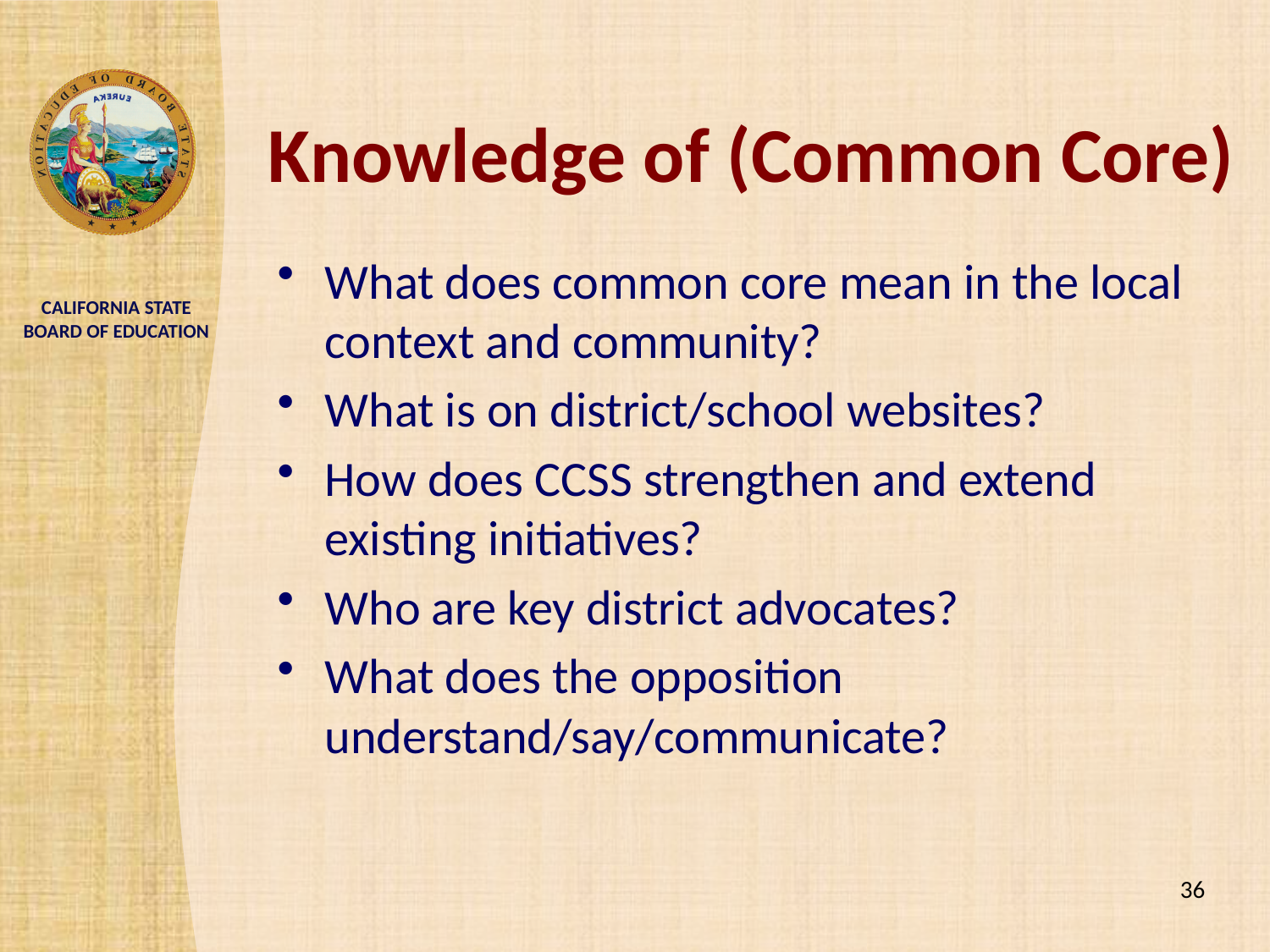

# Knowledge of (Common Core)
What does common core mean in the local context and community?
What is on district/school websites?
How does CCSS strengthen and extend existing initiatives?
Who are key district advocates?
What does the opposition understand/say/communicate?
36